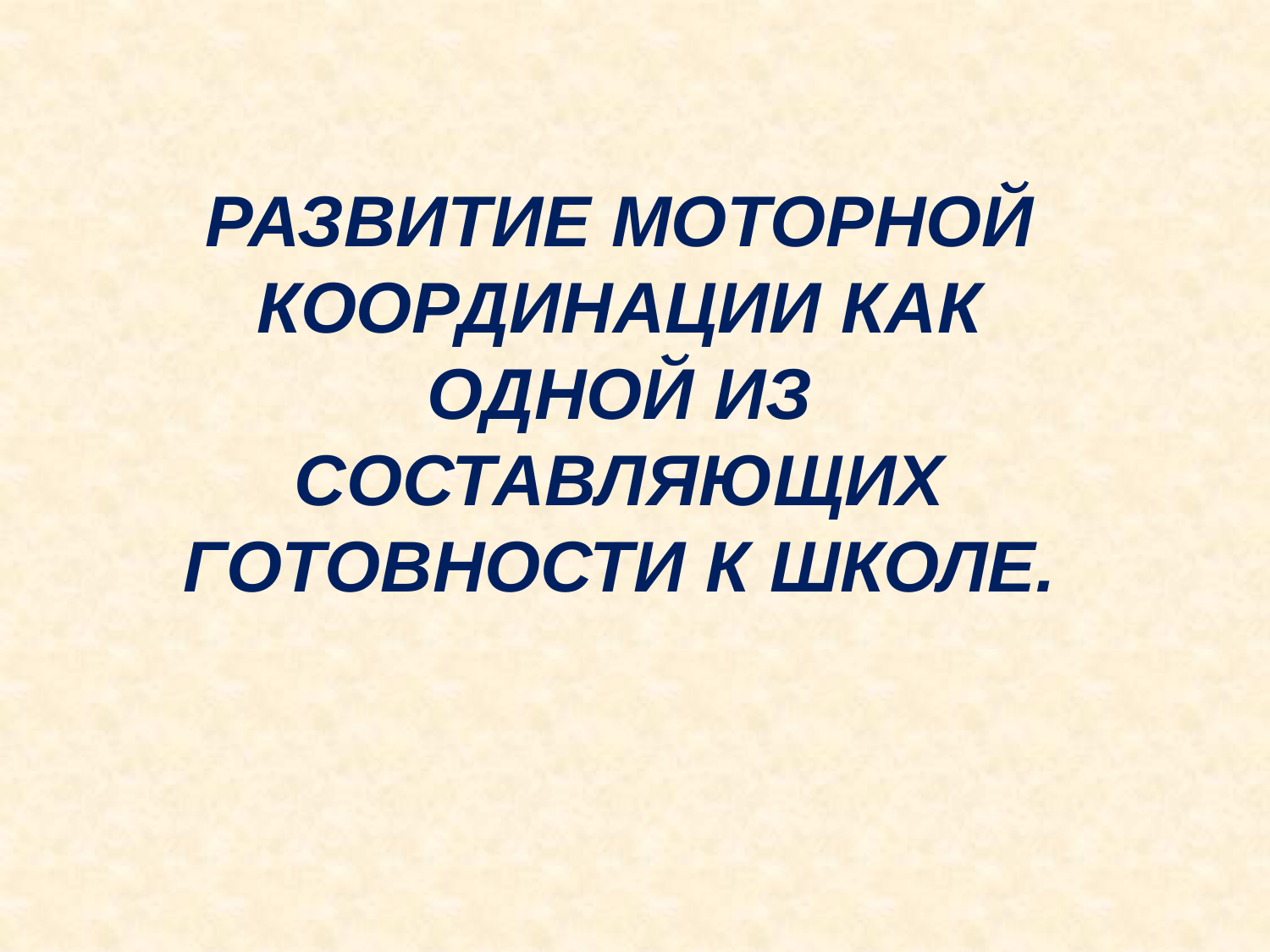

# Развитие моторной координации как одной из составляющих готовности к школе.